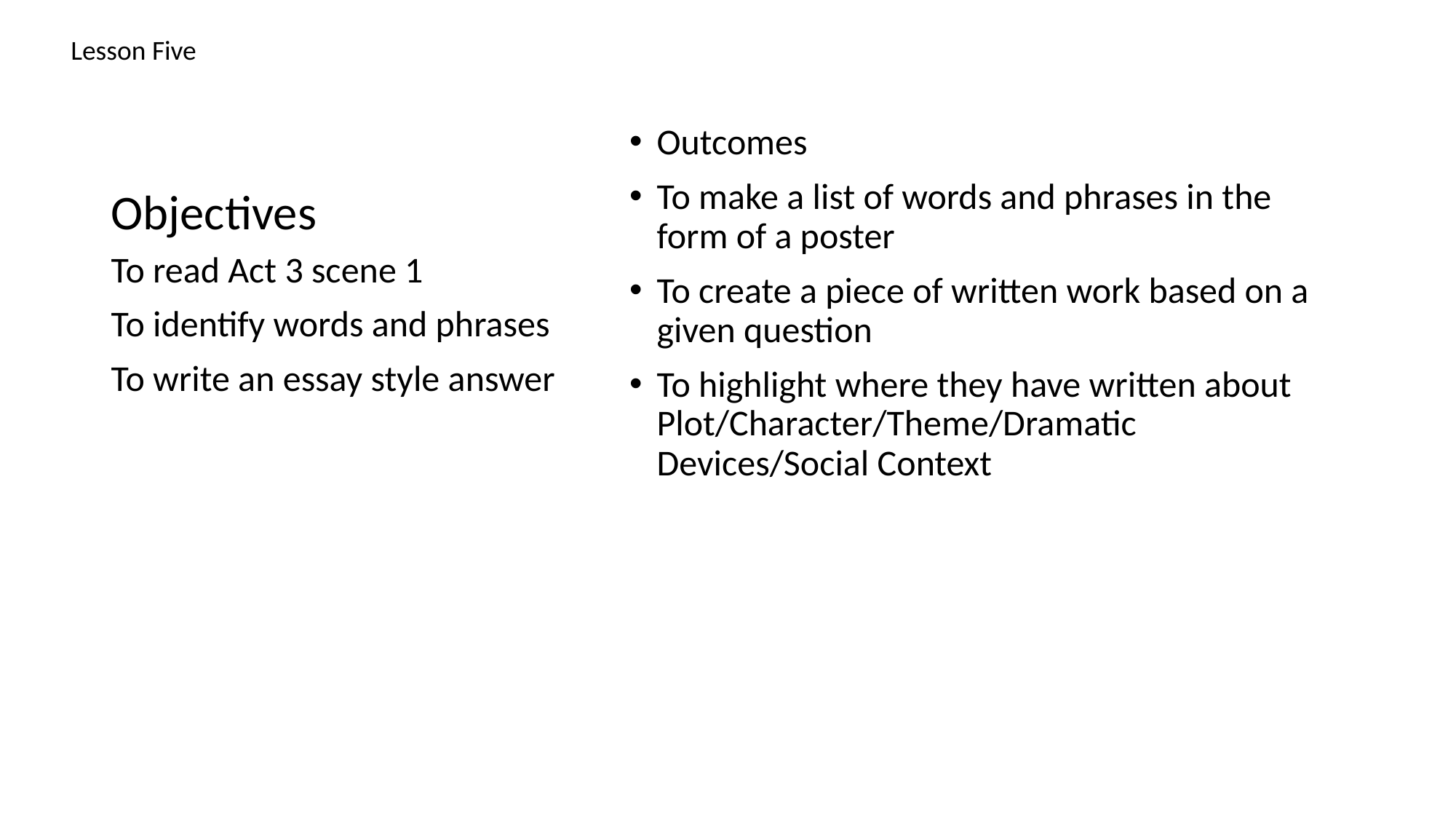

Lesson Five
# Objectives
Outcomes
To make a list of words and phrases in the form of a poster
To create a piece of written work based on a given question
To highlight where they have written about Plot/Character/Theme/Dramatic Devices/Social Context

To read Act 3 scene 1
To identify words and phrases
To write an essay style answer